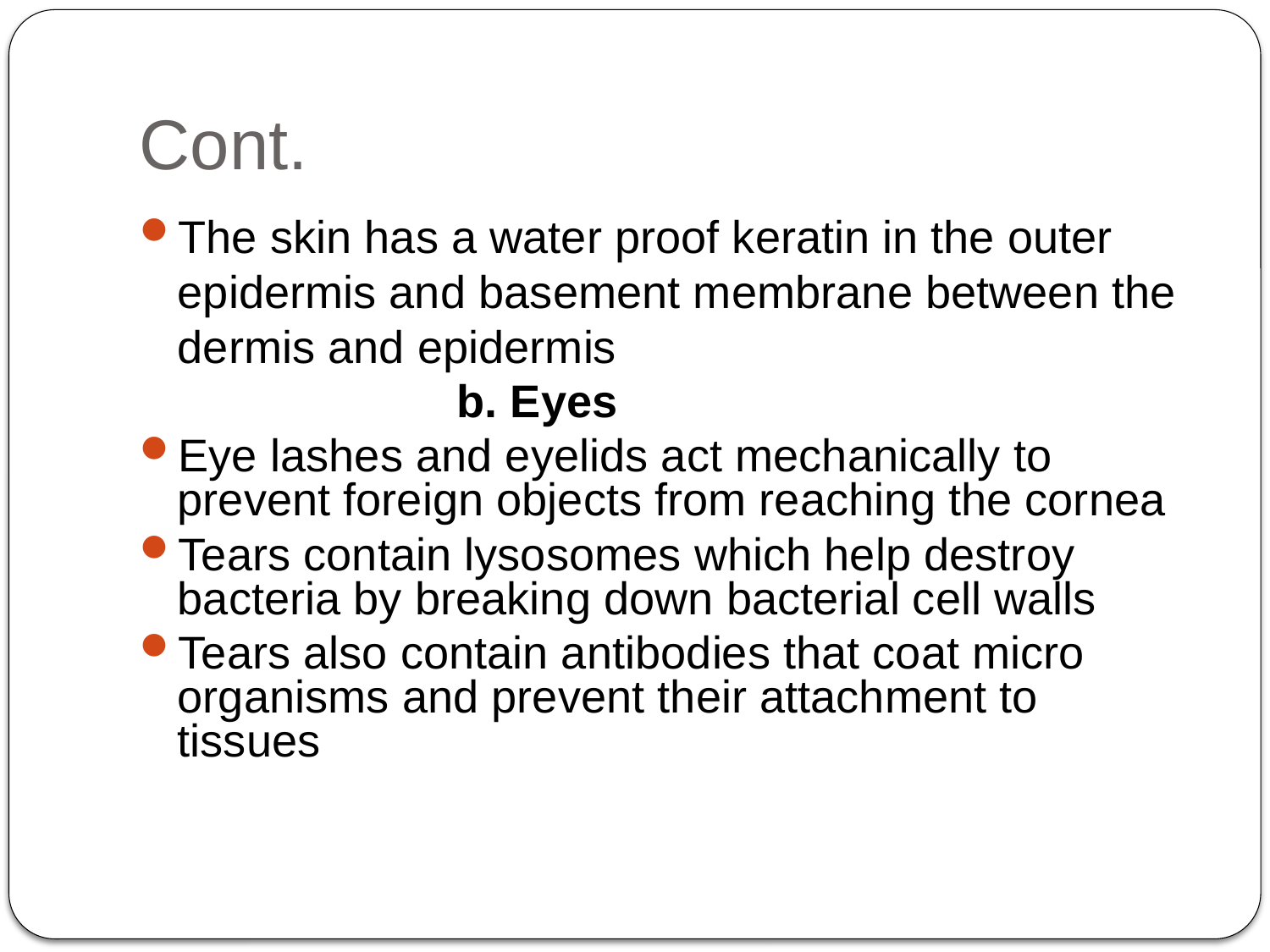

# Cont.
The skin has a water proof keratin in the outer epidermis and basement membrane between the dermis and epidermis
                         b. Eyes
Eye lashes and eyelids act mechanically to prevent foreign objects from reaching the cornea
Tears contain lysosomes which help destroy bacteria by breaking down bacterial cell walls
Tears also contain antibodies that coat micro organisms and prevent their attachment to tissues